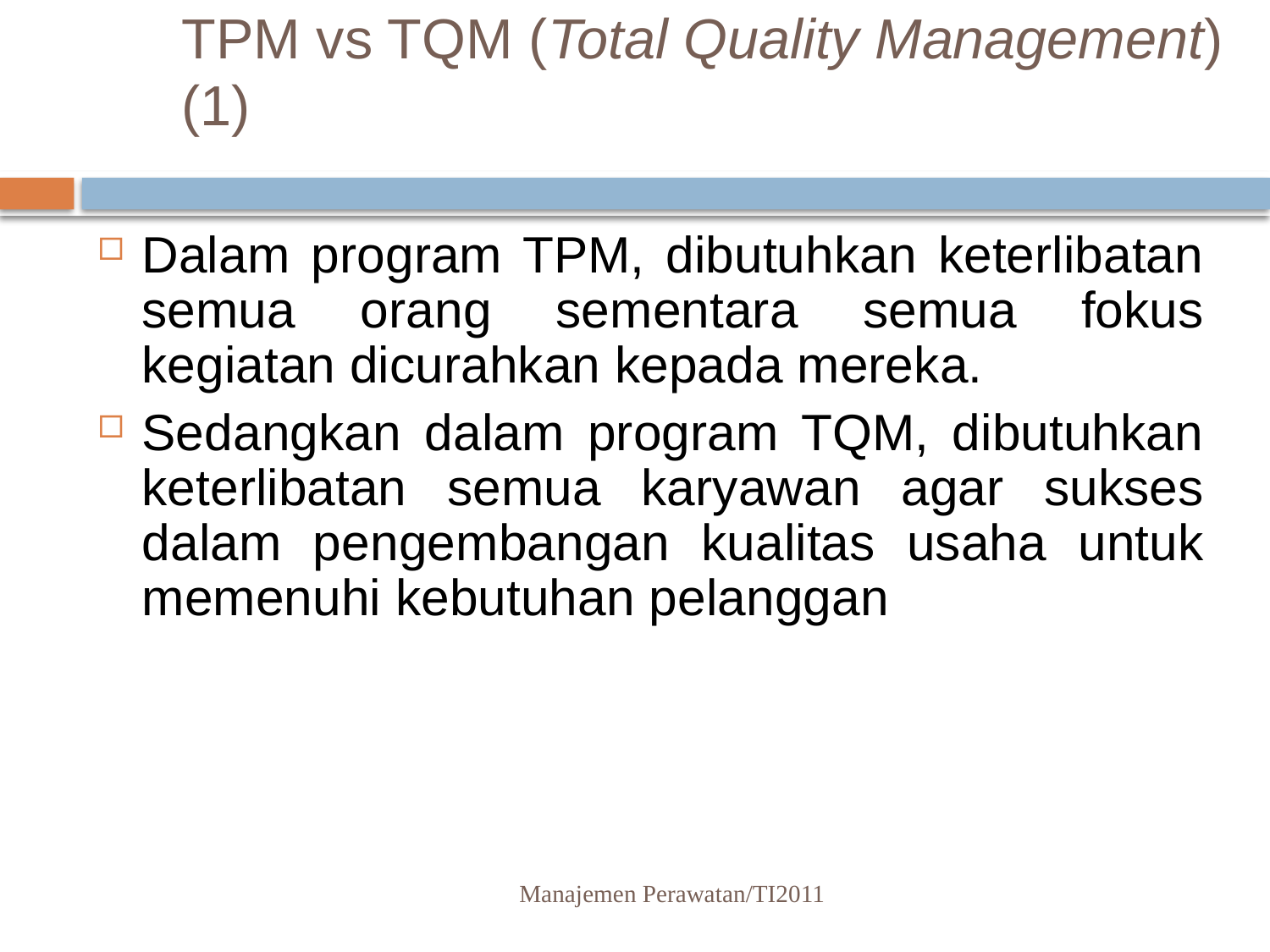

# TPM vs TQM (Total Quality Management)(1)
Dalam program TPM, dibutuhkan keterlibatan semua orang sementara semua fokus kegiatan dicurahkan kepada mereka.
Sedangkan dalam program TQM, dibutuhkan keterlibatan semua karyawan agar sukses dalam pengembangan kualitas usaha untuk memenuhi kebutuhan pelanggan
Manajemen Perawatan/TI2011